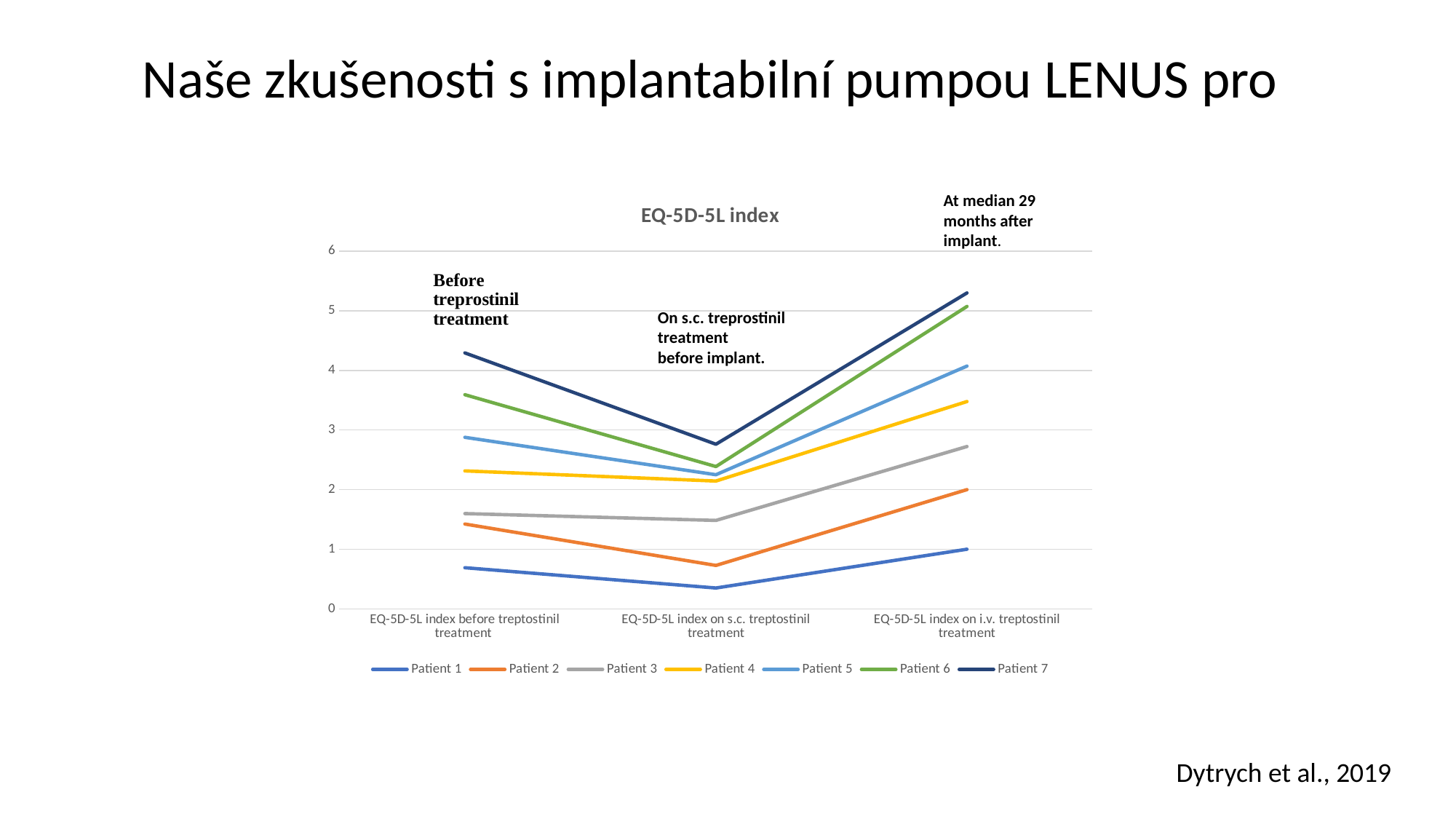

Naše zkušenosti s implantabilní pumpou LENUS pro

### Chart: EQ-5D-5L index

| Category | Patient 1 | Patient 2 | Patient 3 | Patient 4 | Patient 5 | Patient 6 | Patient 7 |
|---|---|---|---|---|---|---|---|
| EQ-5D-5L index before treptostinil treatment  | 0.689 | 0.733 | 0.175 | 0.716 | 0.563 | 0.716 | 0.701 |
| EQ-5D-5L index on s.c. treptostinil treatment | 0.349 | 0.378 | 0.755 | 0.661 | 0.106 | 0.137 | 0.374 |
| EQ-5D-5L index on i.v. treptostinil treatment | 0.999 | 1.0 | 0.723 | 0.755 | 0.595 | 1.0 | 0.227 |
At median 29
months after
implant.

On s.c. treprostinil
treatment
before implant.

Dytrych et al., 2019